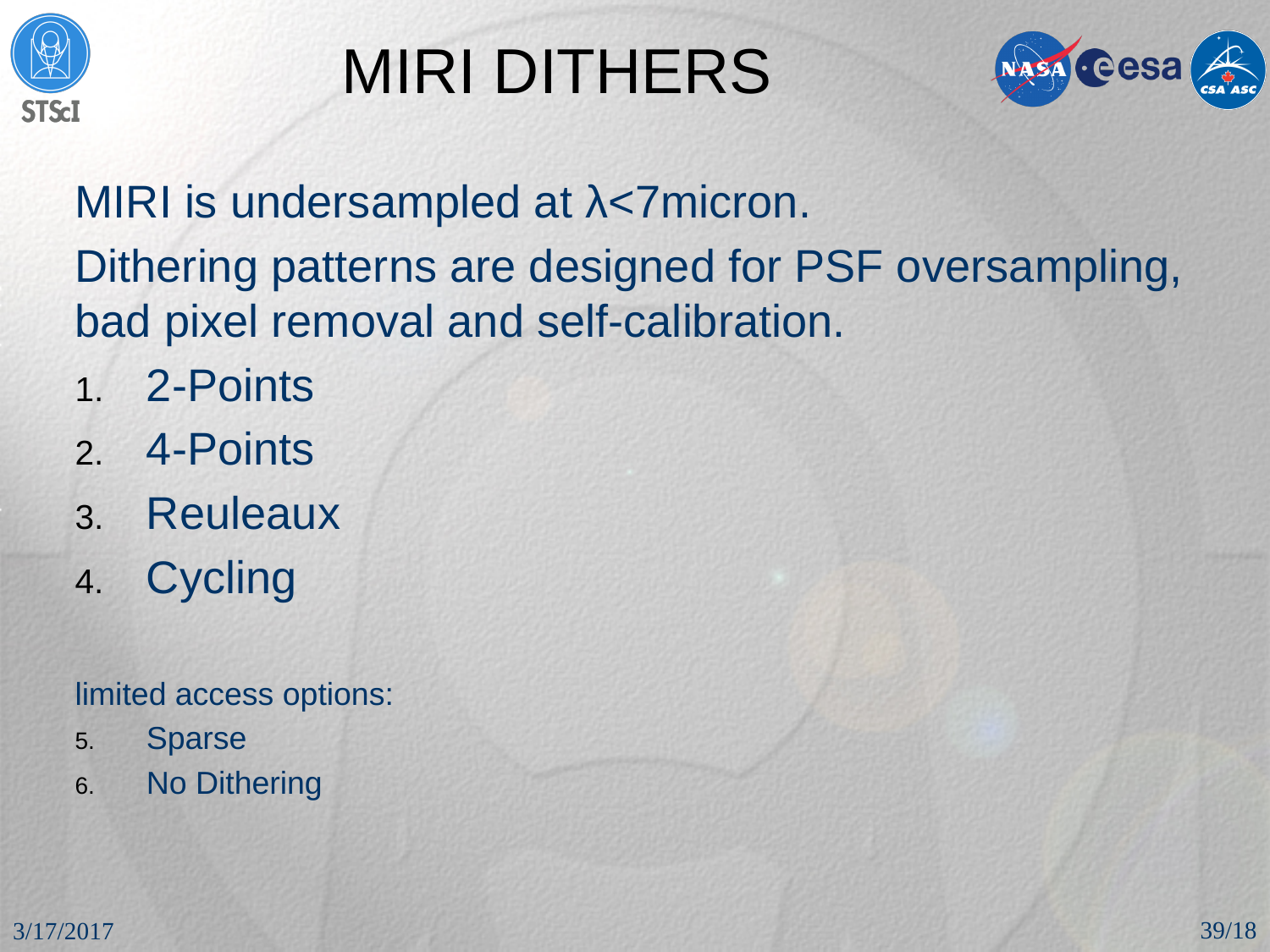

# MIRI DITHERS
MIRI is undersampled at λ<7micron.
Dithering patterns are designed for PSF oversampling, bad pixel removal and self-calibration.
2-Points
4-Points
Reuleaux
Cycling

limited access options:
Sparse
No Dithering
39/18
3/17/2017